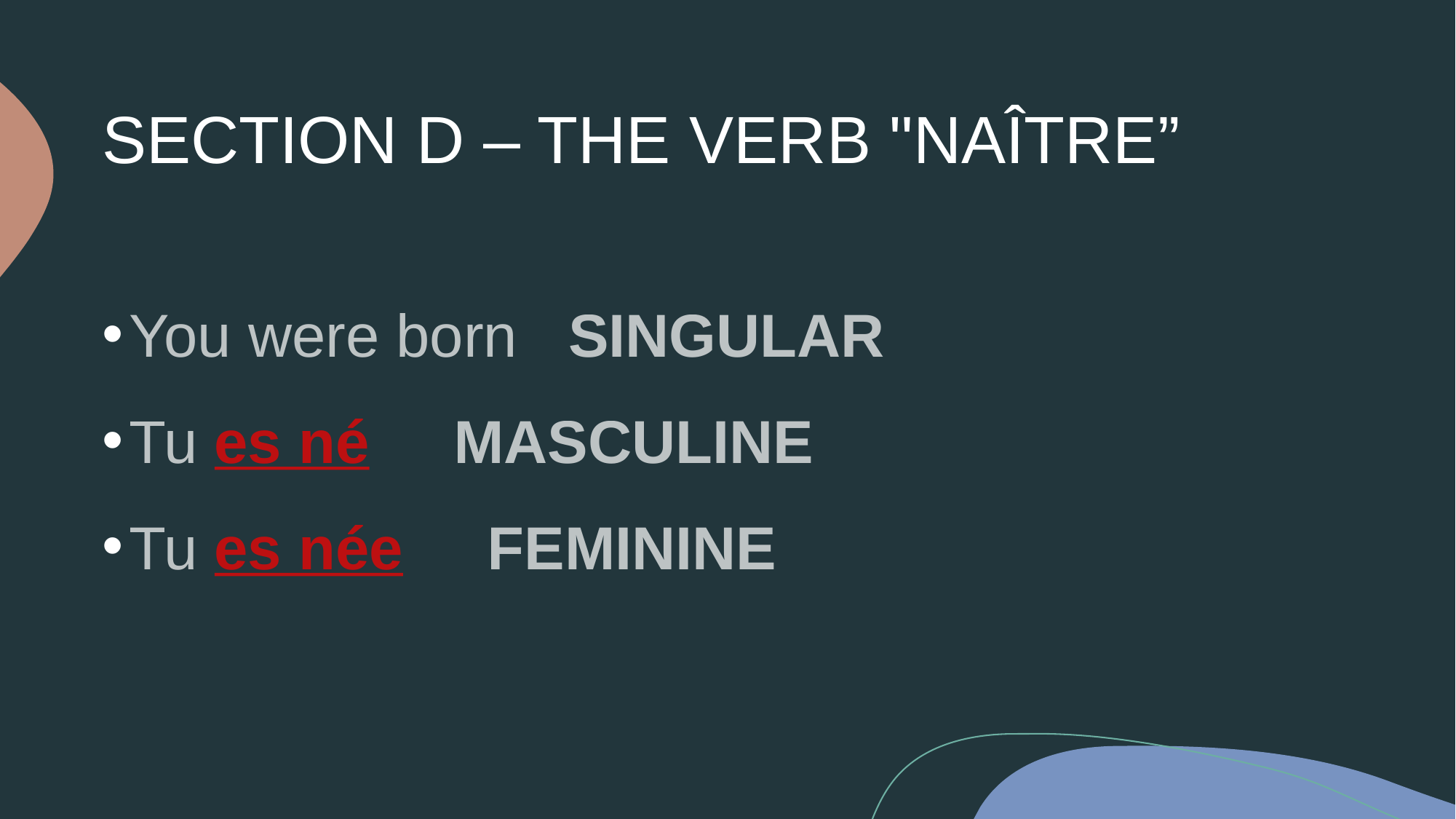

# SECTION D – THE VERB "NAÎTRE”
You were born   SINGULAR
Tu es né     MASCULINE
Tu es née     FEMININE